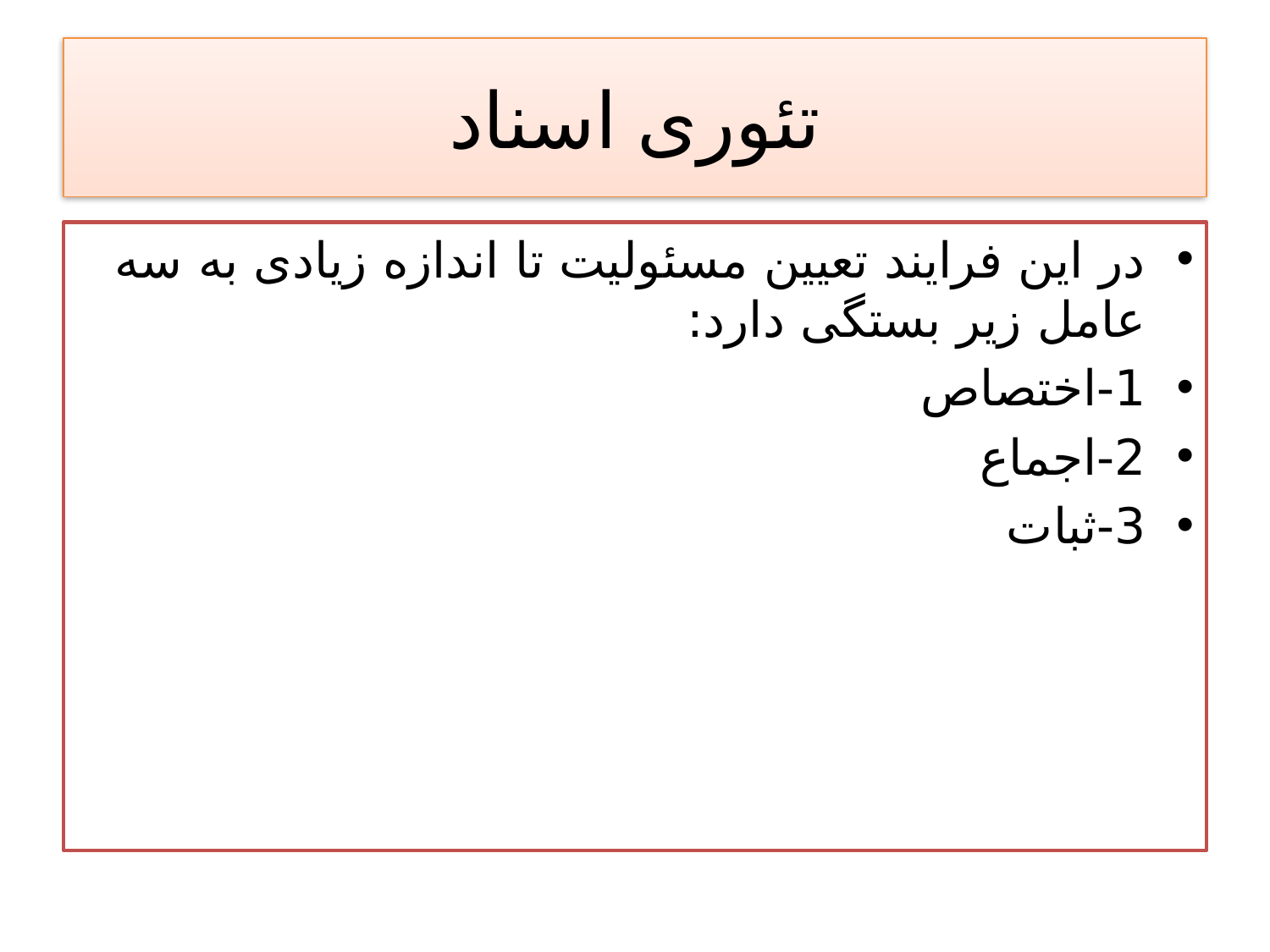

# تئوری اسناد
در این فرایند تعیین مسئولیت تا اندازه زیادی به سه عامل زیر بستگی دارد:
1-اختصاص
2-اجماع
3-ثبات